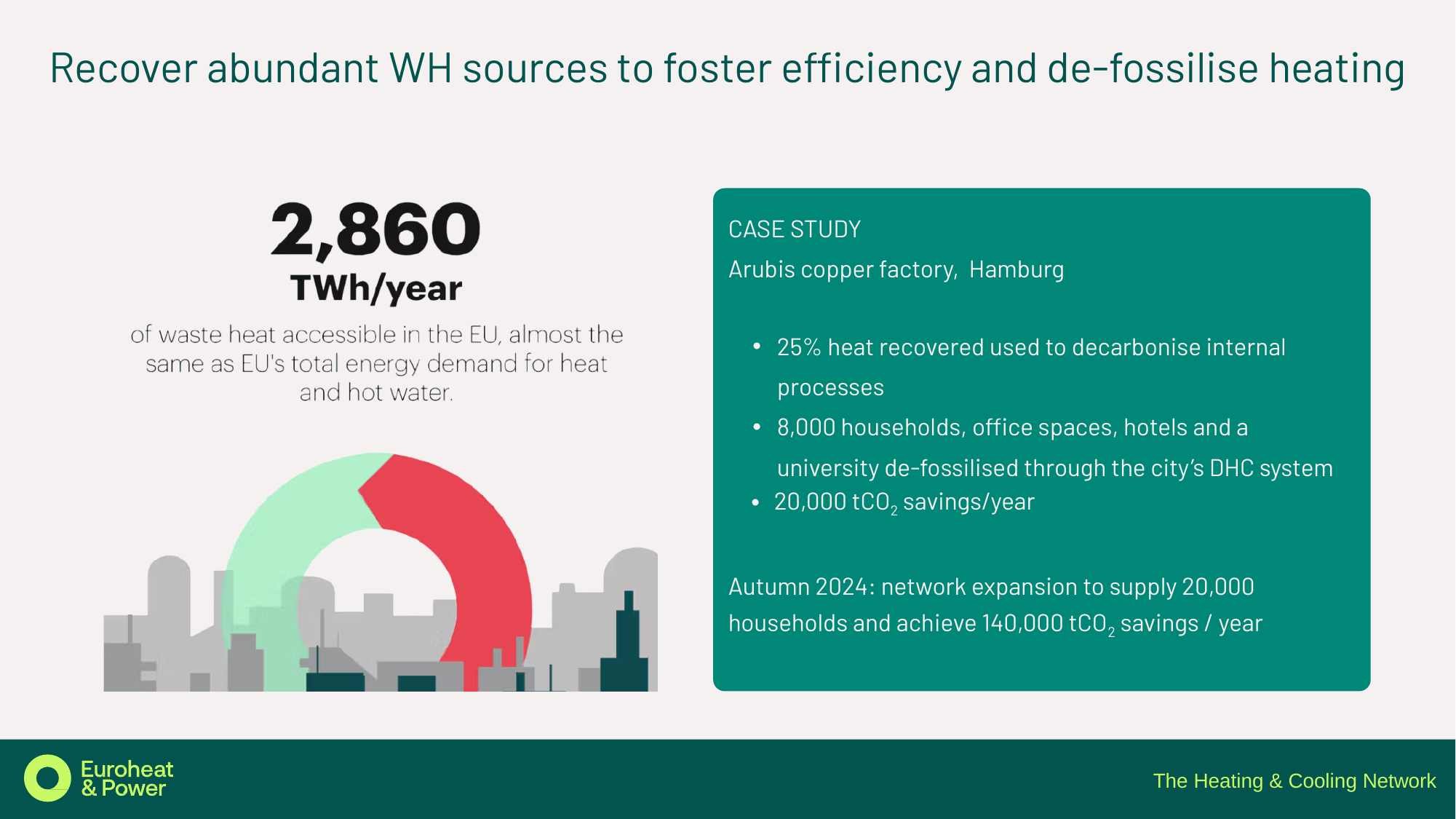

Recover abundant WH sources to foster efficiency and de-fossilise heating

CASE STUDY
Arubis copper factory,  Hamburg

25% heat recovered used to decarbonise internal processes
8,000 households, office spaces, hotels and a university de-fossilised through the city’s DHC system
20,000 tCO2 savings/year

Autumn 2024: network expansion to supply 20,000 households and achieve 140,000 tCO2 savings / year